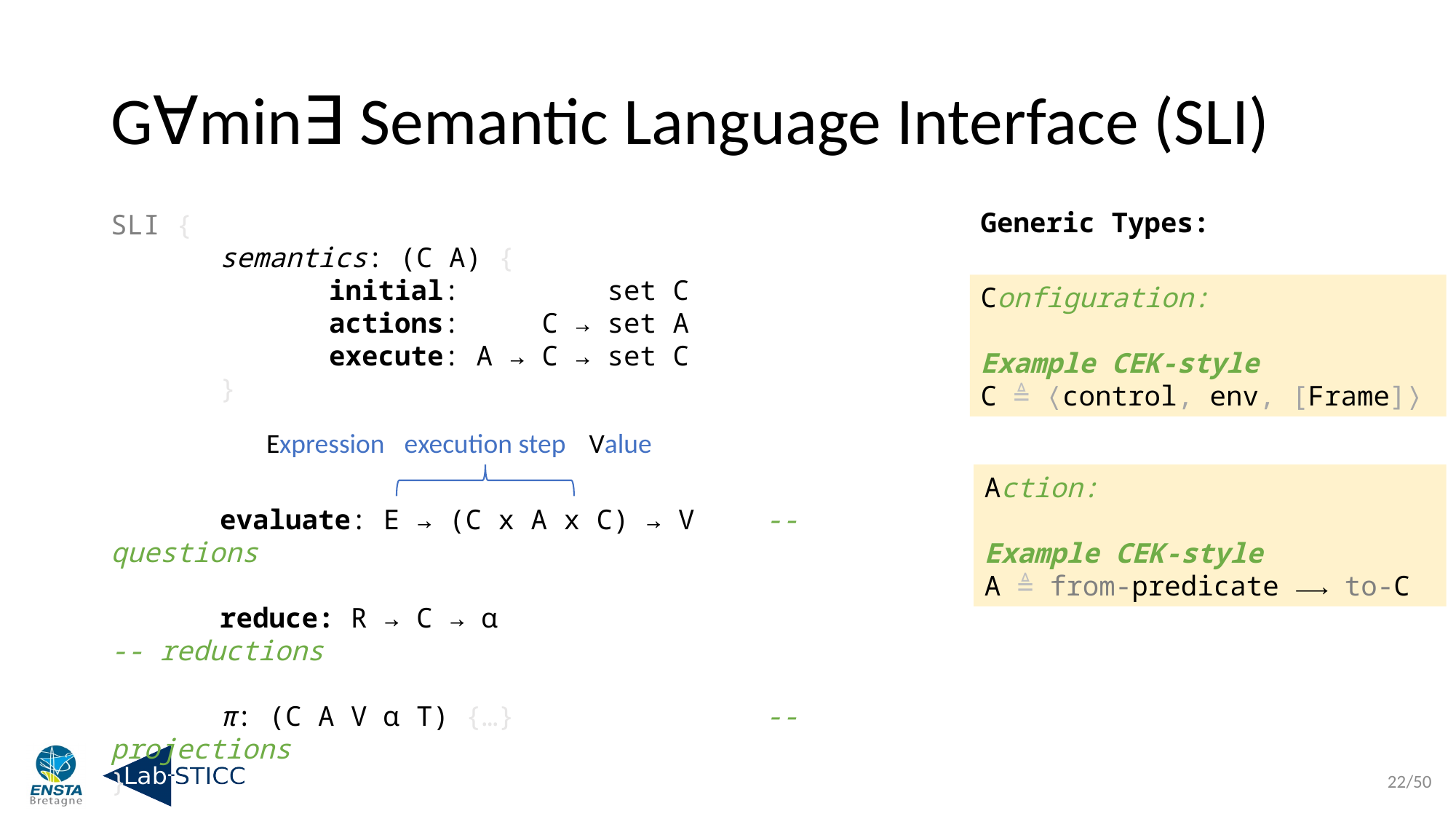

# G∀min∃ Semantic Language Interface (SLI)
Generic Types:
SLI {
	semantics: (C A) {
		initial:         set C
		actions:     C → set A
		execute: A → C → set C
	}

	evaluate: E → (C x A x C) → V	-- questions

	reduce: R → C → ⍺				-- reductions

	π: (C A V ⍺ T) {…}		     	-- projections
}
Configuration:

Example CEK-style
C ≜ ⟨control, env, [Frame]⟩
Expression

execution step
Value
Action:

Example CEK-style
A ≜ from-predicate ⟶ to-C
22/50